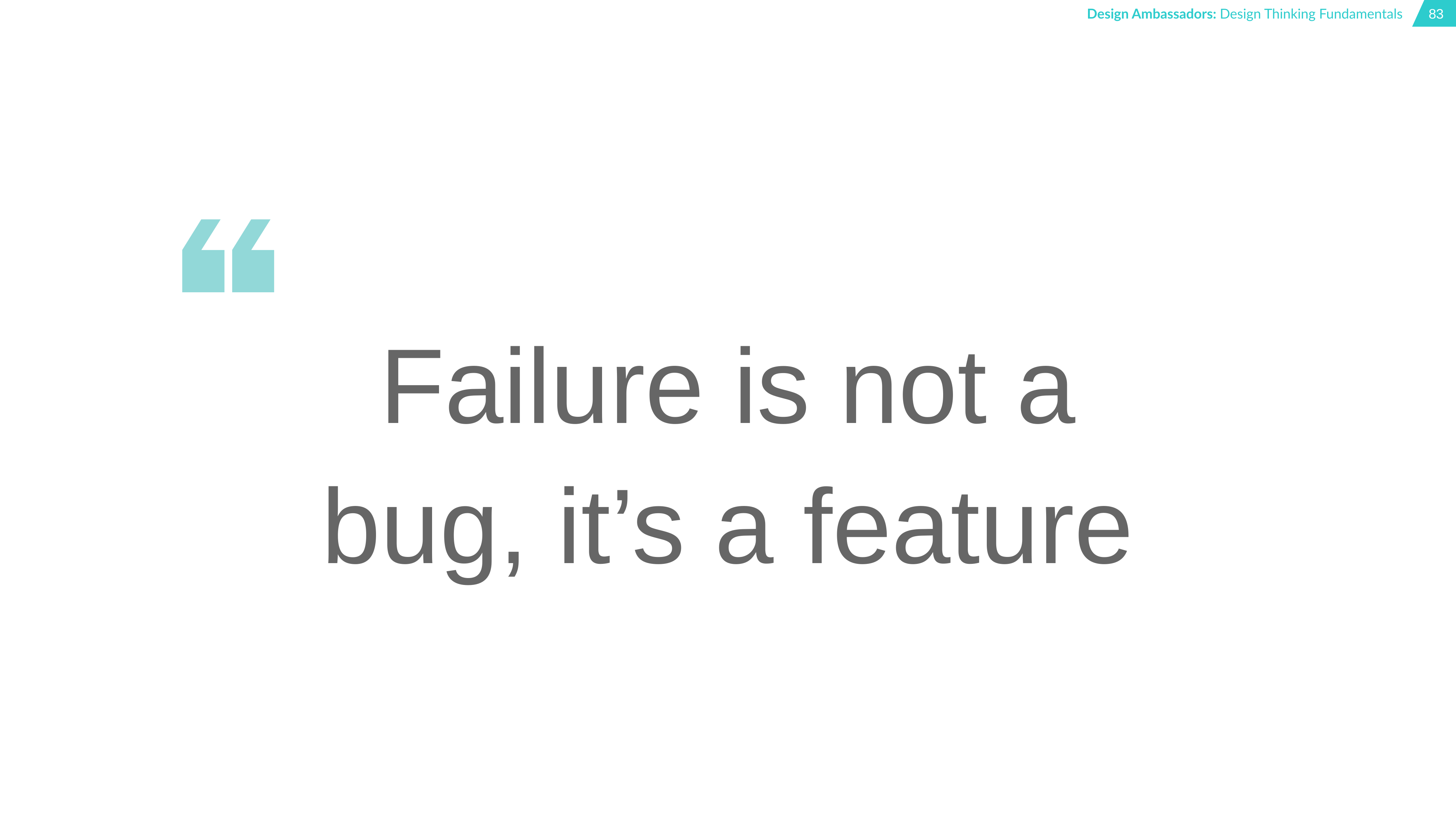

Failure is not a bug, it’s a feature